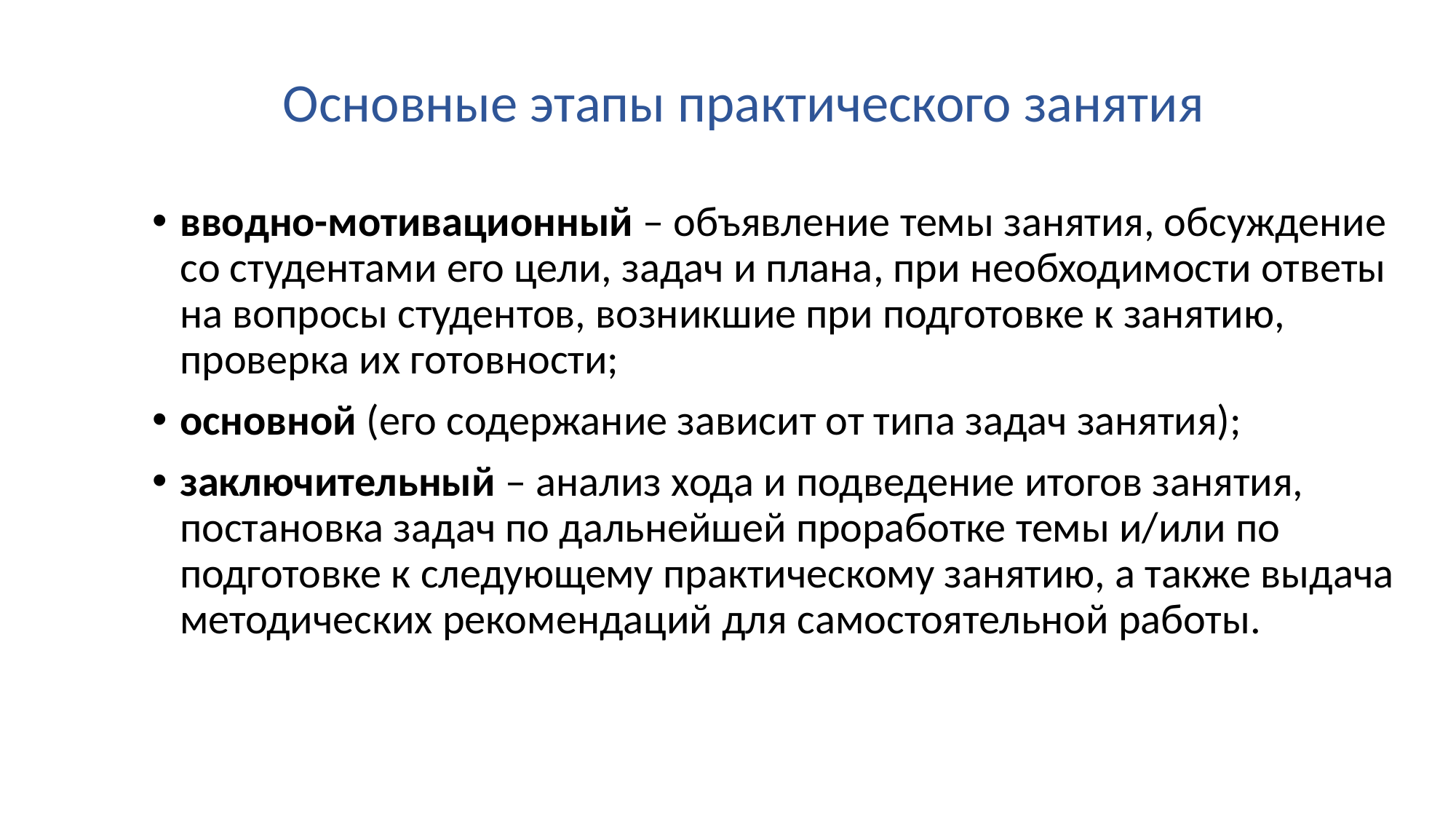

# Основные этапы практического занятия
вводно-мотивационный – объявление темы занятия, обсуждение со студентами его цели, задач и плана, при необходимости ответы на вопросы студентов, возникшие при подготовке к занятию, проверка их готовности;
основной (его содержание зависит от типа задач занятия);
заключительный – анализ хода и подведение итогов занятия, постановка задач по дальнейшей проработке темы и/или по подготовке к следующему практическому занятию, а также выдача методических рекомендаций для самостоятельной работы.